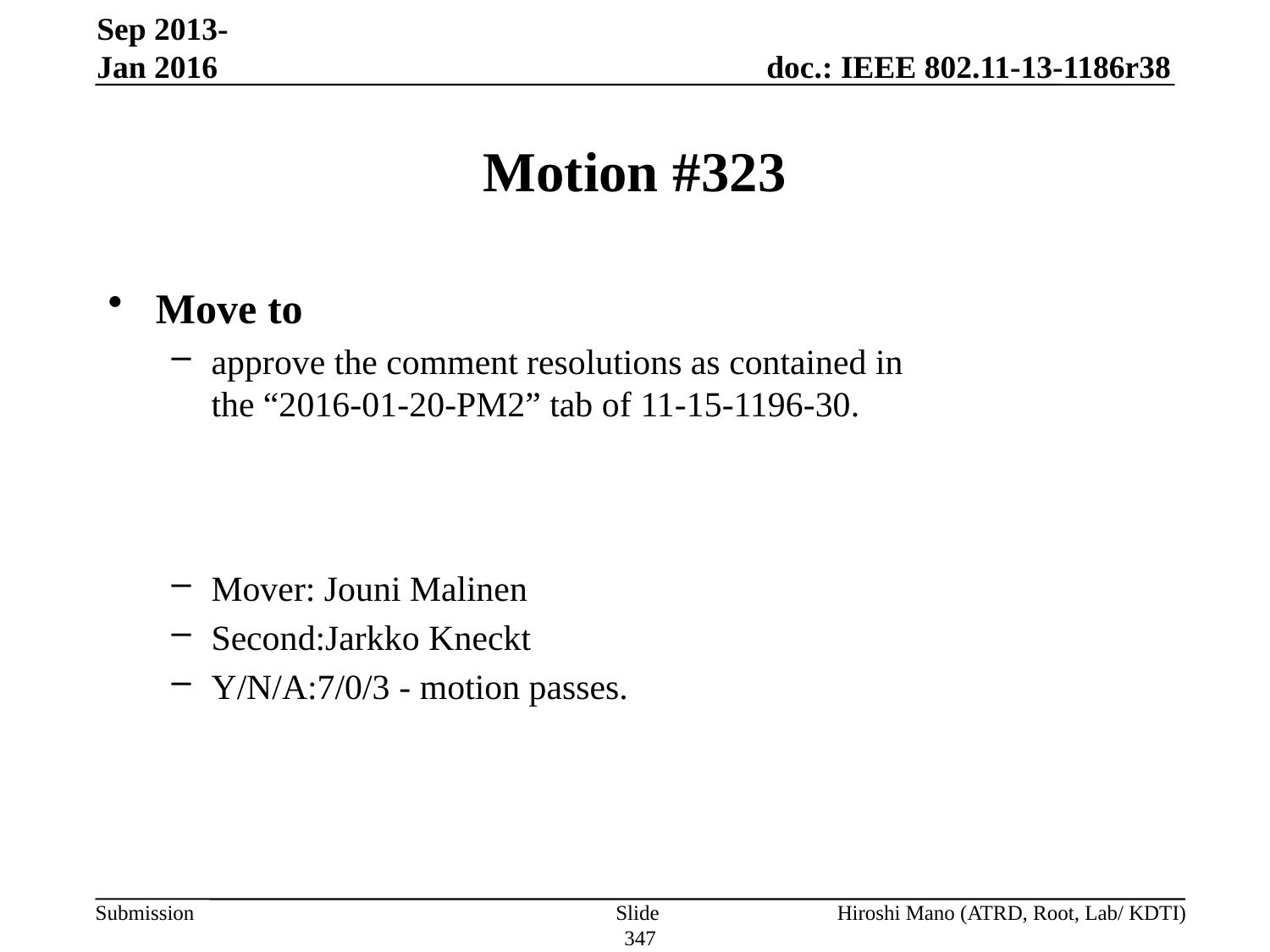

Sep 2013-Jan 2016
# Motion #323
Move to
approve the comment resolutions as contained in
the “2016-01-20-PM2” tab of 11-15-1196-30.

Mover: Jouni Malinen
Second:Jarkko Kneckt
Y/N/A:7/0/3 - motion passes.

Slide 347
Hiroshi Mano (ATRD, Root, Lab/ KDTI)